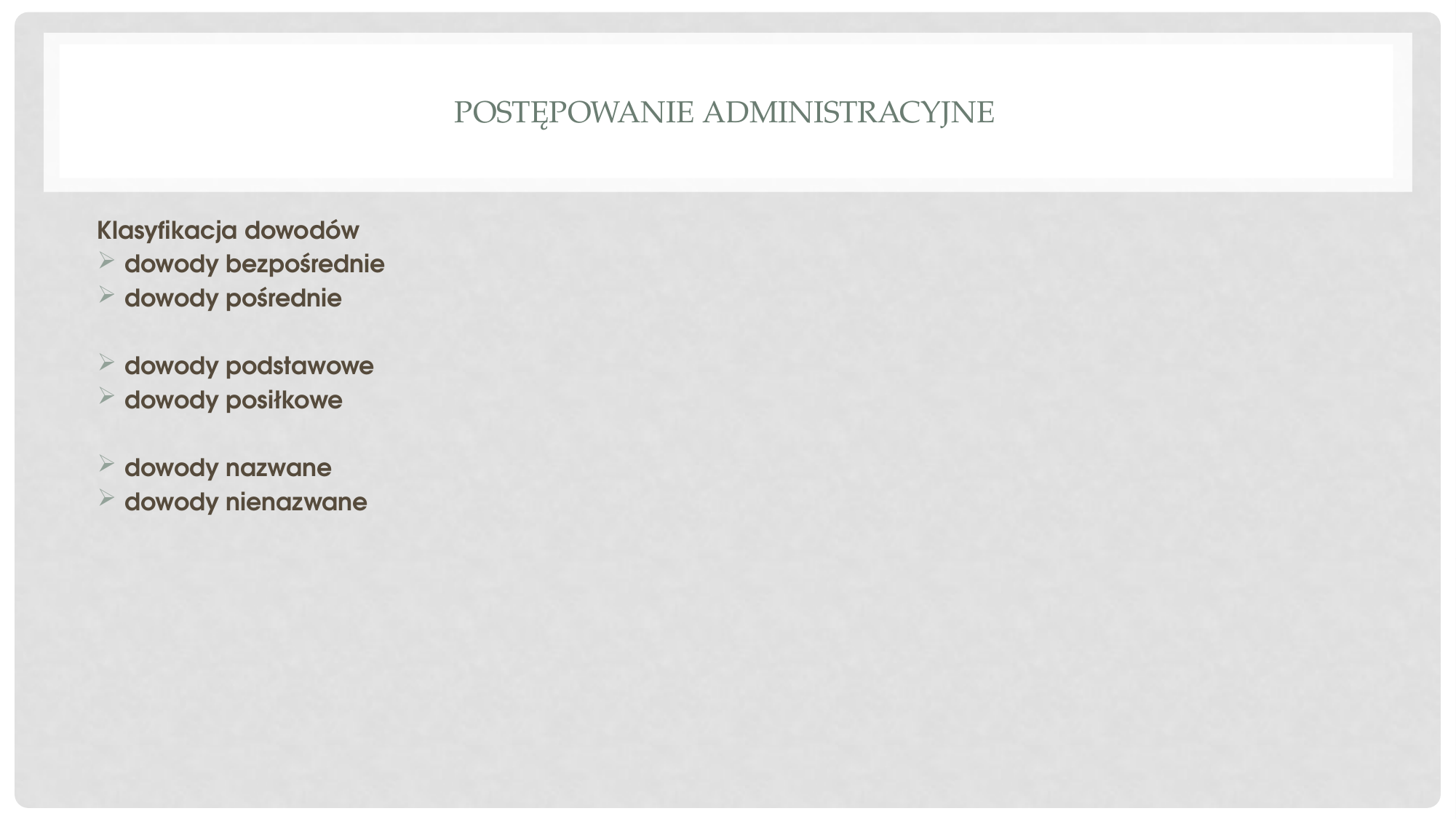

# Postępowanie administracyjne
Klasyfikacja dowodów
dowody bezpośrednie
dowody pośrednie

dowody podstawowe
dowody posiłkowe

dowody nazwane
dowody nienazwane